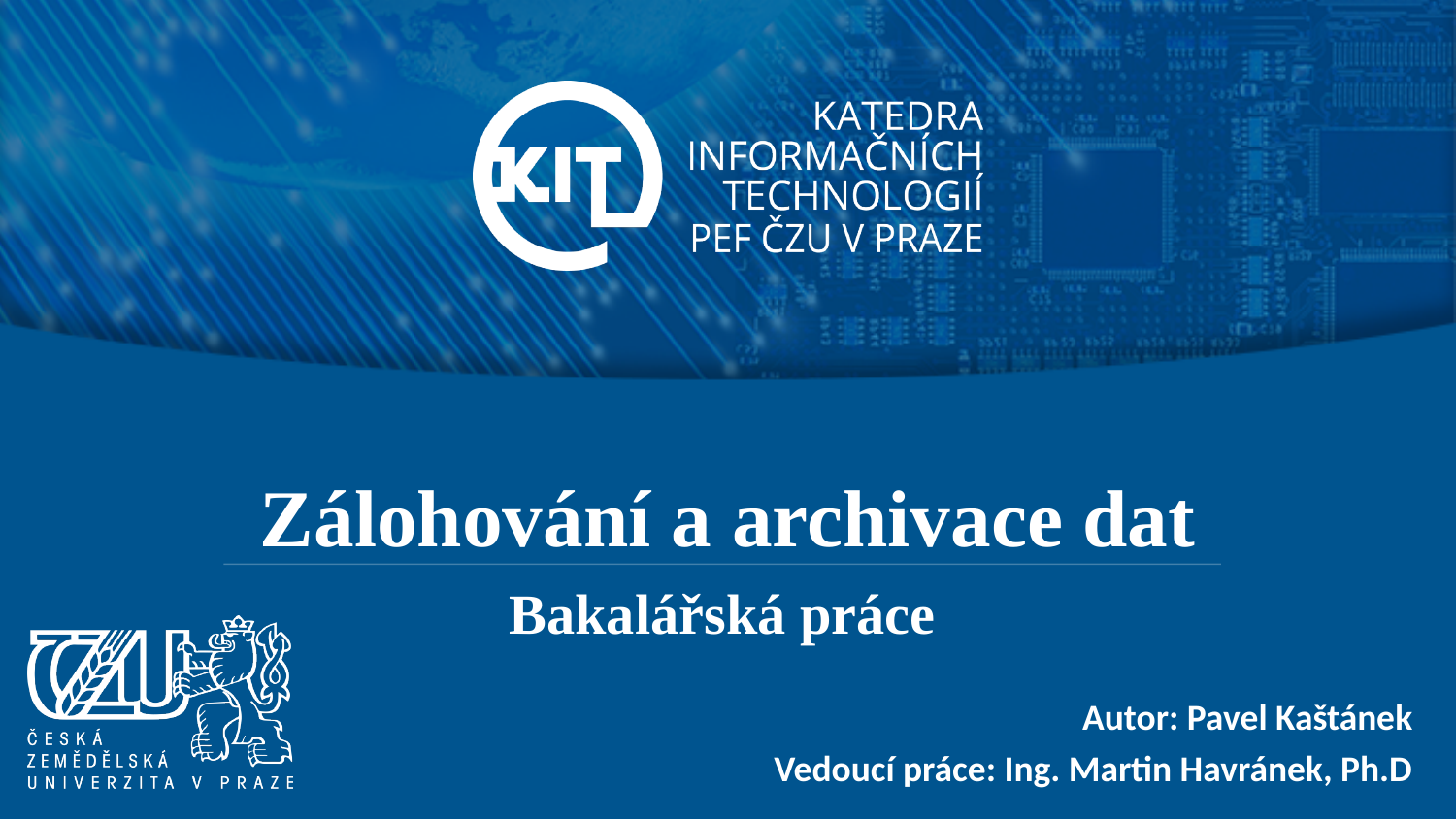

# Zálohování a archivace dat
Bakalářská práce
Autor: Pavel Kaštánek
Vedoucí práce: Ing. Martin Havránek, Ph.D